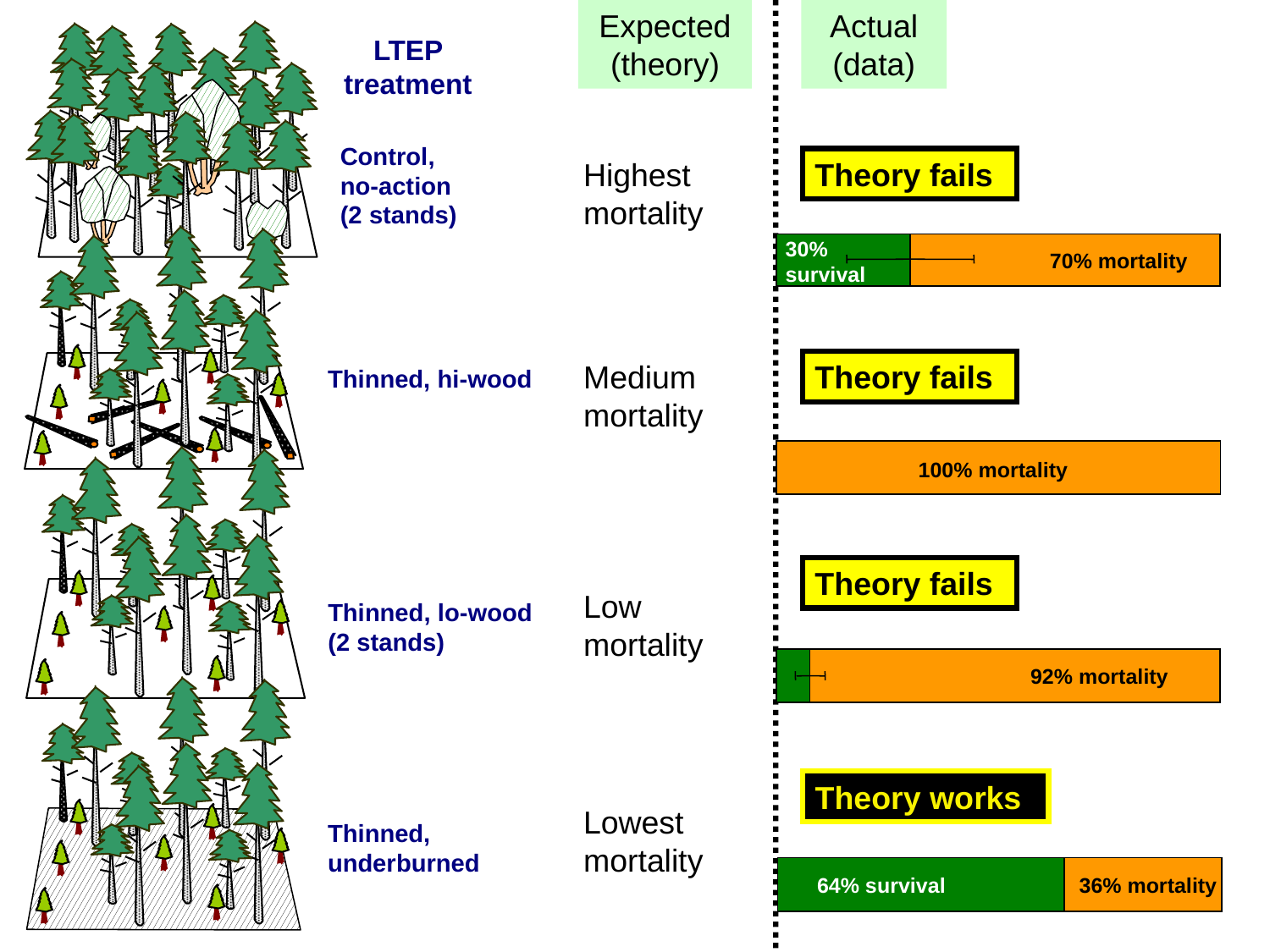

Expected (theory)

Actual (data)

LTEP treatment

Control, no-action
(2 stands)
Highest mortality
Theory fails

30%
survival

70% mortality

Medium mortality
Theory fails

Thinned, hi-wood

100% mortality

Theory fails

Low mortality

Thinned, lo-wood
(2 stands)

92% mortality

Theory works

Lowest mortality

Thinned, underburned

64% survival
36% mortality